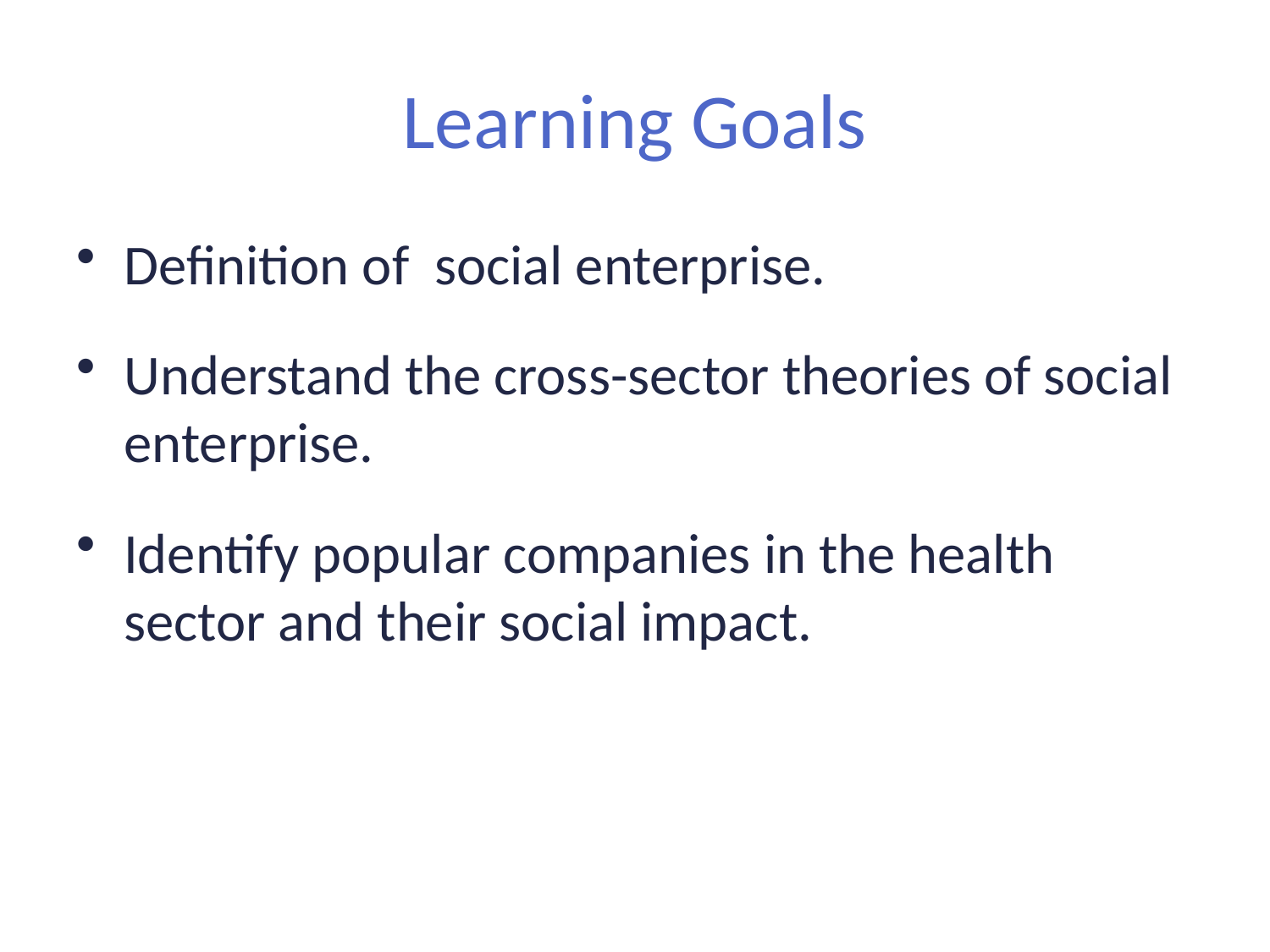

# Learning Goals
Definition of  social enterprise.
Understand the cross-sector theories of social enterprise.
Identify popular companies in the health sector and their social impact.